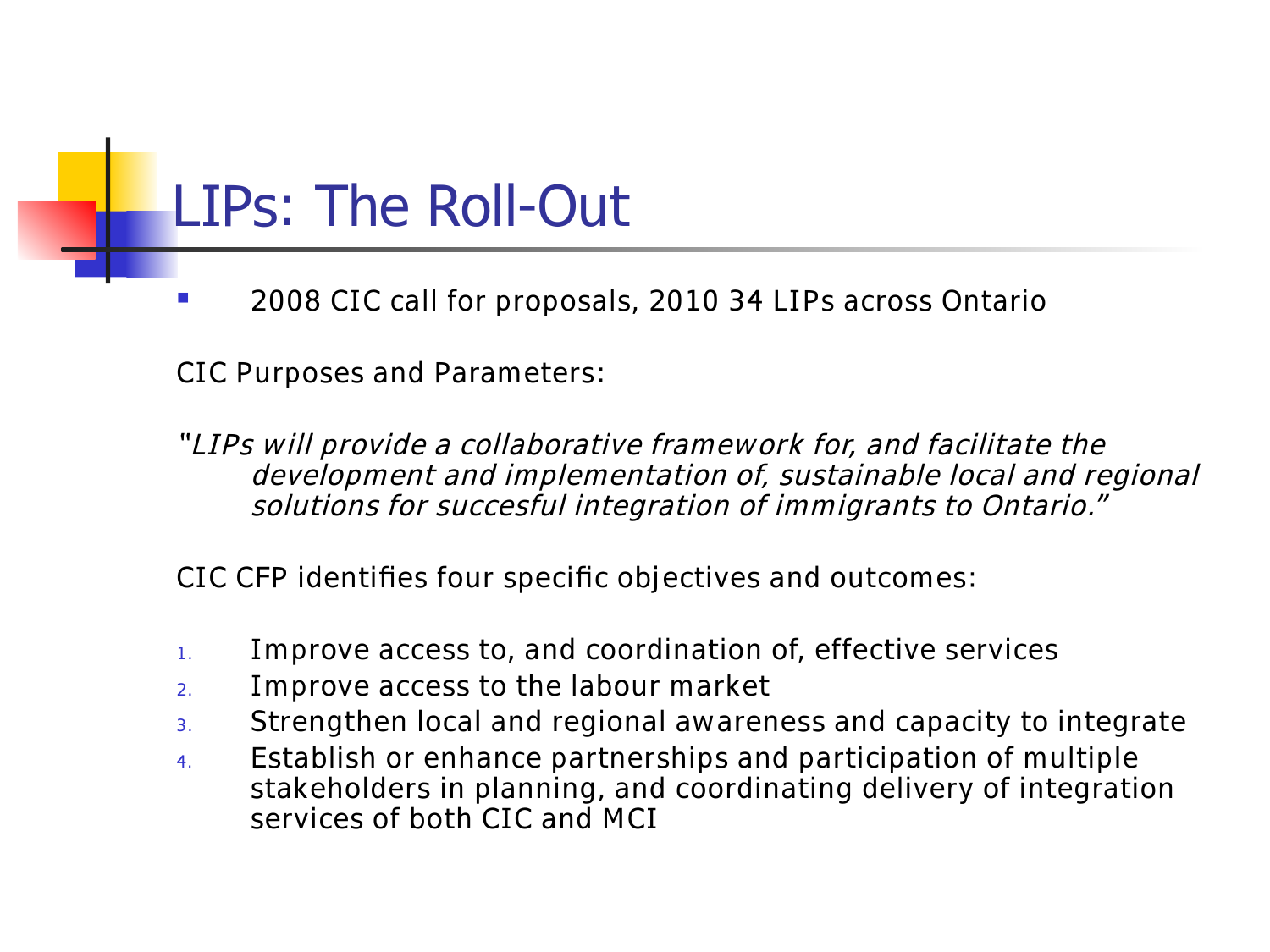

# LIPs: The Roll-Out
2008 CIC call for proposals, 2010 34 LIPs across Ontario

CIC Purposes and Parameters:

“LIPs will provide a collaborative framework for, and facilitate the development and implementation of, sustainable local and regional solutions for succesful integration of immigrants to Ontario.”

CIC CFP identifies four specific objectives and outcomes:

Improve access to, and coordination of, effective services
Improve access to the labour market
Strengthen local and regional awareness and capacity to integrate
Establish or enhance partnerships and participation of multiple stakeholders in planning, and coordinating delivery of integration services of both CIC and MCI